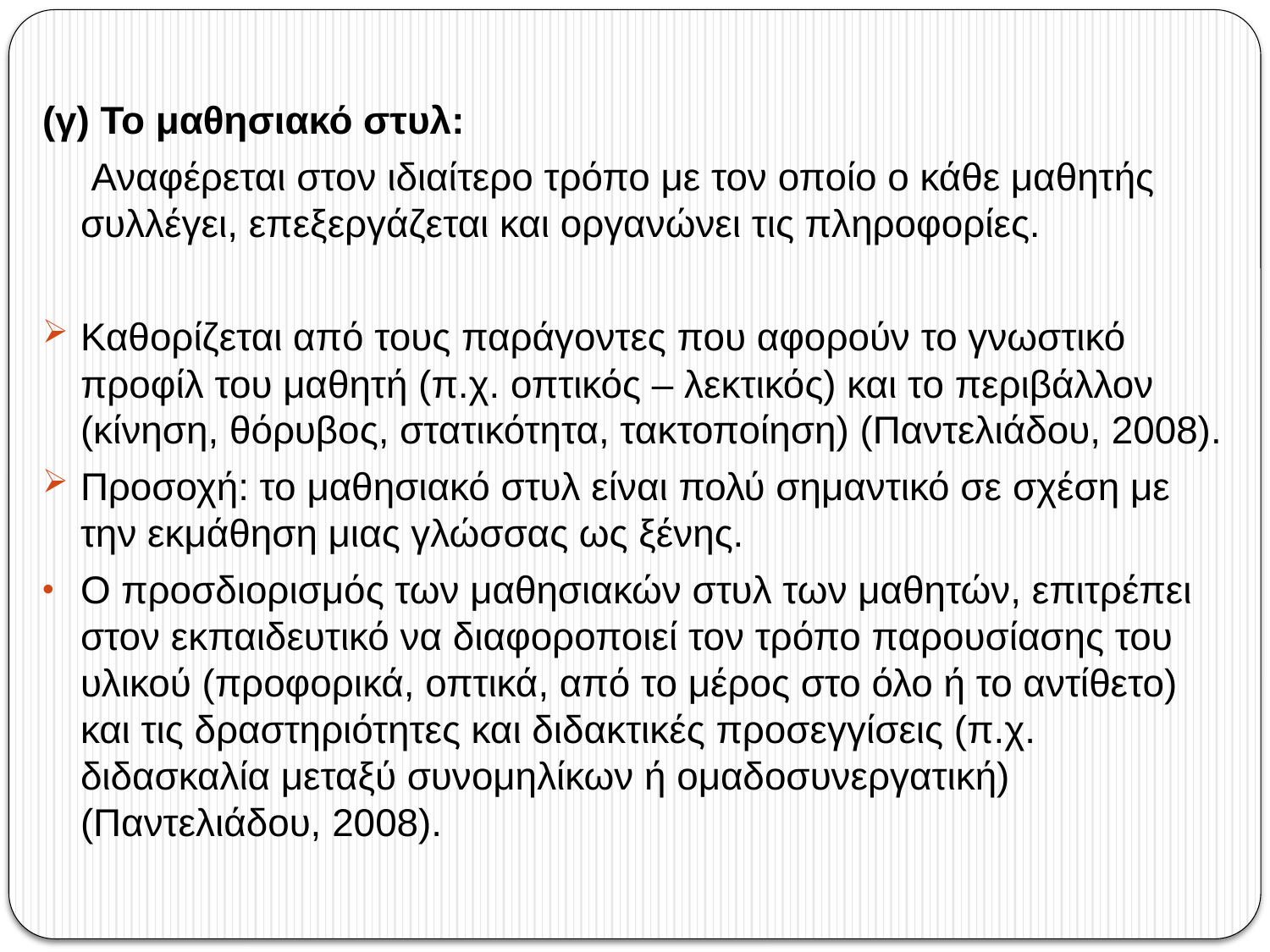

(γ) Το μαθησιακό στυλ:
	 Αναφέρεται στον ιδιαίτερο τρόπο με τον οποίο ο κάθε μαθητής συλλέγει, επεξεργάζεται και οργανώνει τις πληροφορίες.

Καθορίζεται από τους παράγοντες που αφορούν το γνωστικό προφίλ του μαθητή (π.χ. οπτικός – λεκτικός) και το περιβάλλον (κίνηση, θόρυβος, στατικότητα, τακτοποίηση) (Παντελιάδου, 2008).
Προσοχή: το μαθησιακό στυλ είναι πολύ σημαντικό σε σχέση με την εκμάθηση μιας γλώσσας ως ξένης.
Ο προσδιορισμός των μαθησιακών στυλ των μαθητών, επιτρέπει στον εκπαιδευτικό να διαφοροποιεί τον τρόπο παρουσίασης του υλικού (προφορικά, οπτικά, από το μέρος στο όλο ή το αντίθετο) και τις δραστηριότητες και διδακτικές προσεγγίσεις (π.χ. διδασκαλία μεταξύ συνομηλίκων ή ομαδοσυνεργατική) (Παντελιάδου, 2008).